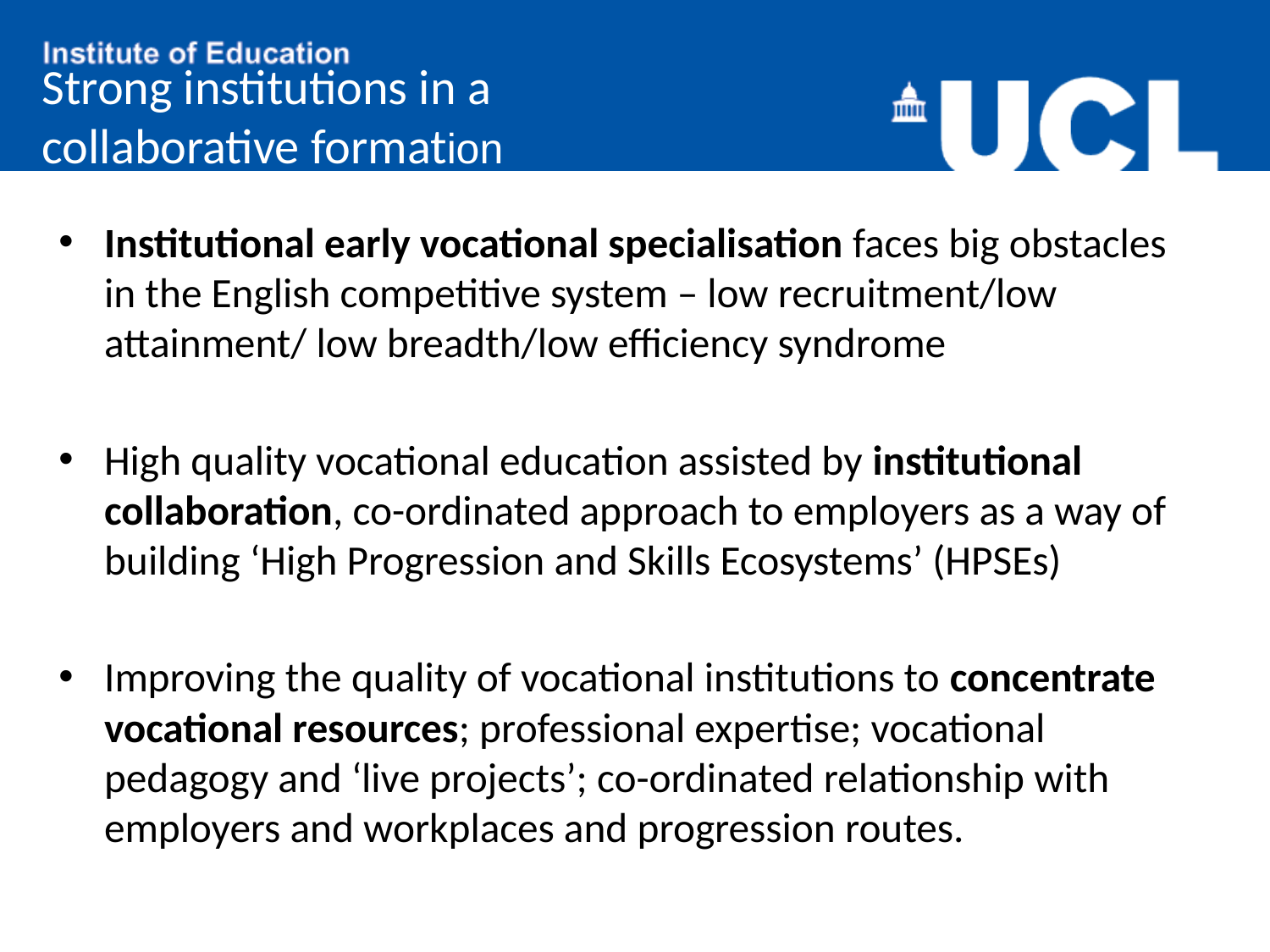

# Strong institutions in a collaborative formation
Institutional early vocational specialisation faces big obstacles in the English competitive system – low recruitment/low attainment/ low breadth/low efficiency syndrome

High quality vocational education assisted by institutional collaboration, co-ordinated approach to employers as a way of building ‘High Progression and Skills Ecosystems’ (HPSEs)

Improving the quality of vocational institutions to concentrate vocational resources; professional expertise; vocational pedagogy and ‘live projects’; co-ordinated relationship with employers and workplaces and progression routes.